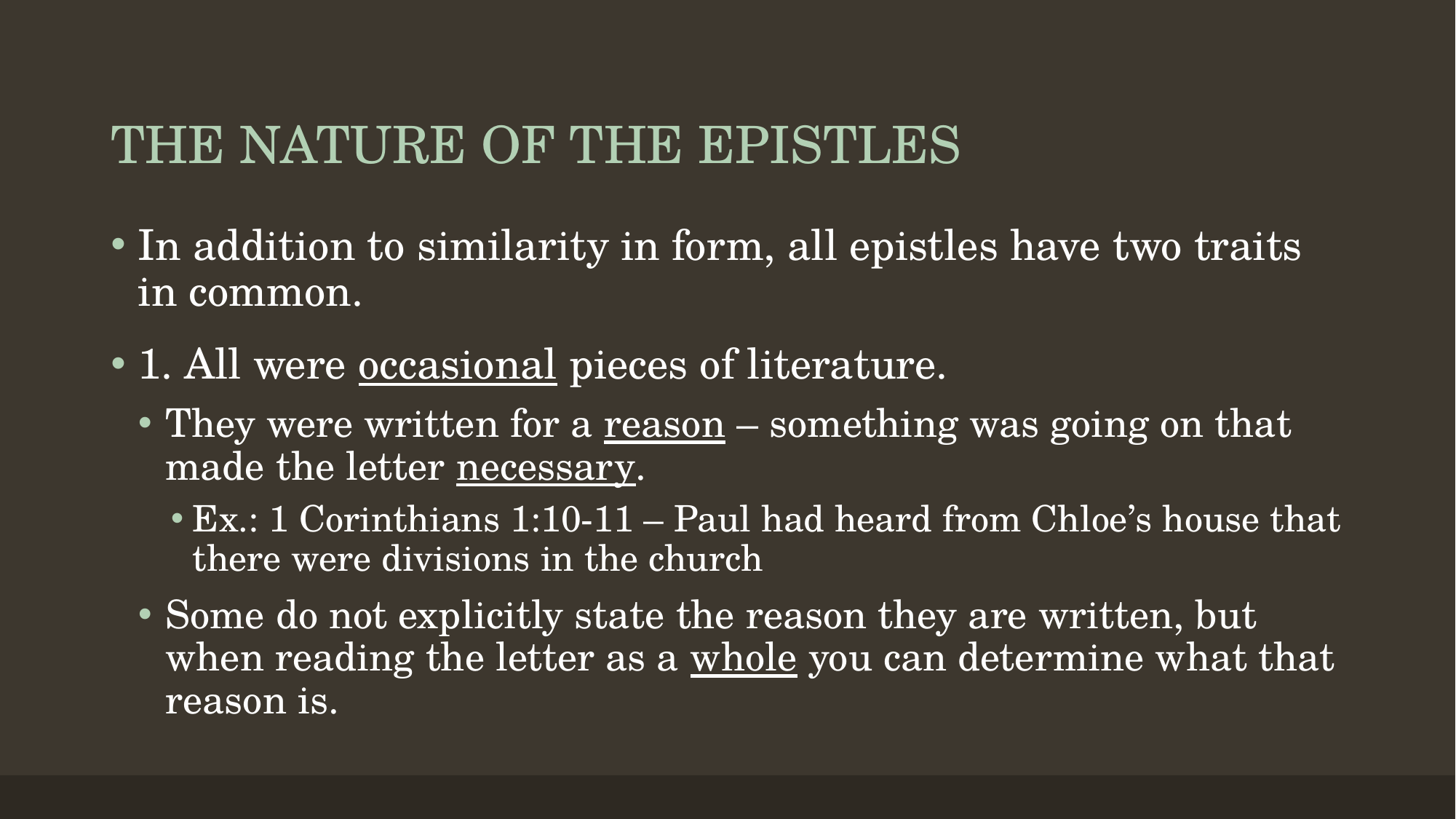

# THE NATURE OF THE EPISTLES
In addition to similarity in form, all epistles have two traits in common.
1. All were occasional pieces of literature.
They were written for a reason – something was going on that made the letter necessary.
Ex.: 1 Corinthians 1:10-11 – Paul had heard from Chloe’s house that there were divisions in the church
Some do not explicitly state the reason they are written, but when reading the letter as a whole you can determine what that reason is.